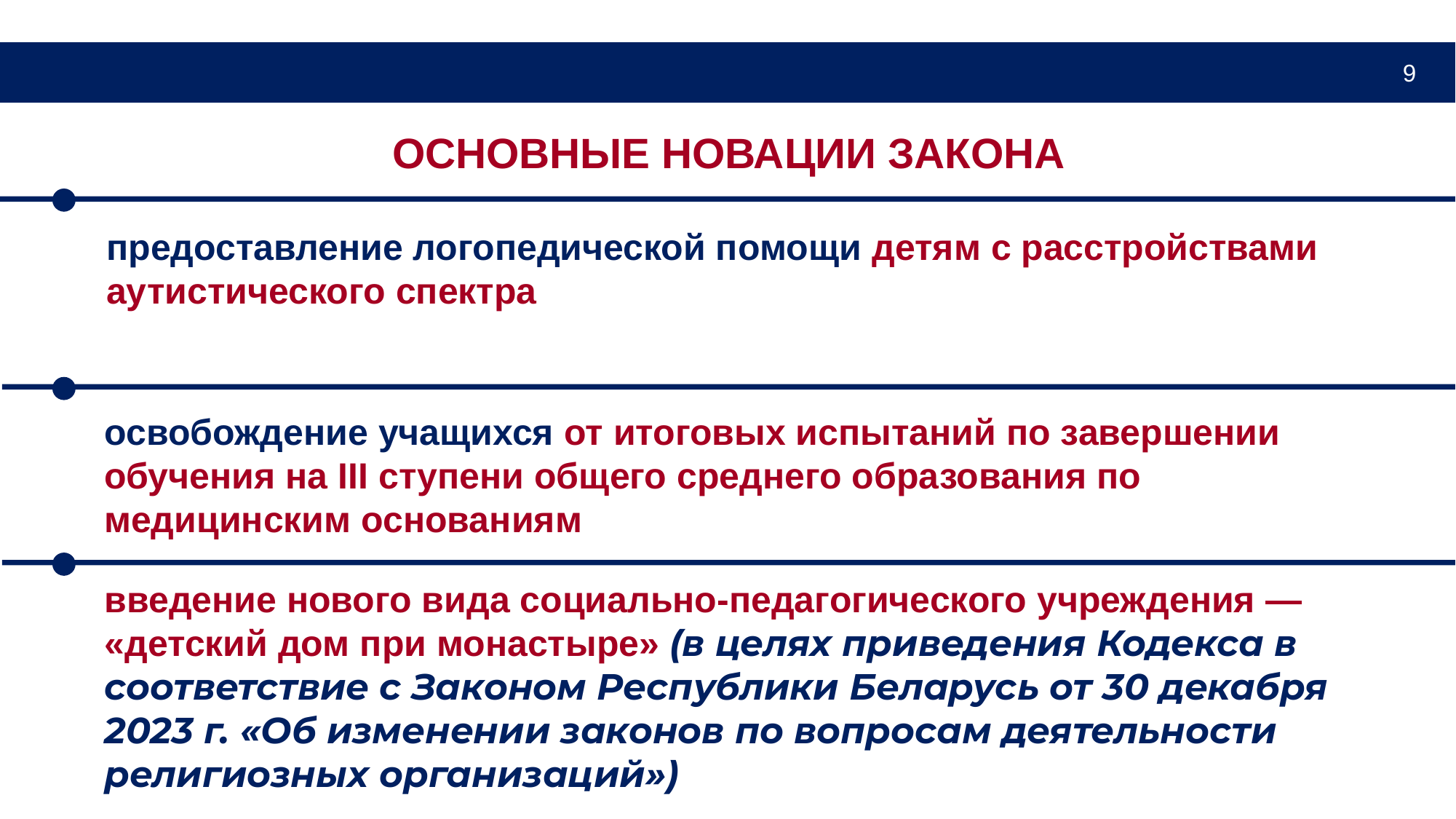

9
ОСНОВНЫЕ НОВАЦИИ ЗАКОНА

предоставление логопедической помощи детям с расстройствами аутистического спектра

освобождение учащихся от итоговых испытаний по завершении обучения на III ступени общего среднего образования по медицинским основаниям

введение нового вида социально-педагогического учреждения — «детский дом при монастыре» (в целях приведения Кодекса в соответствие с Законом Республики Беларусь от 30 декабря 2023 г. «Об изменении законов по вопросам деятельности религиозных организаций»)